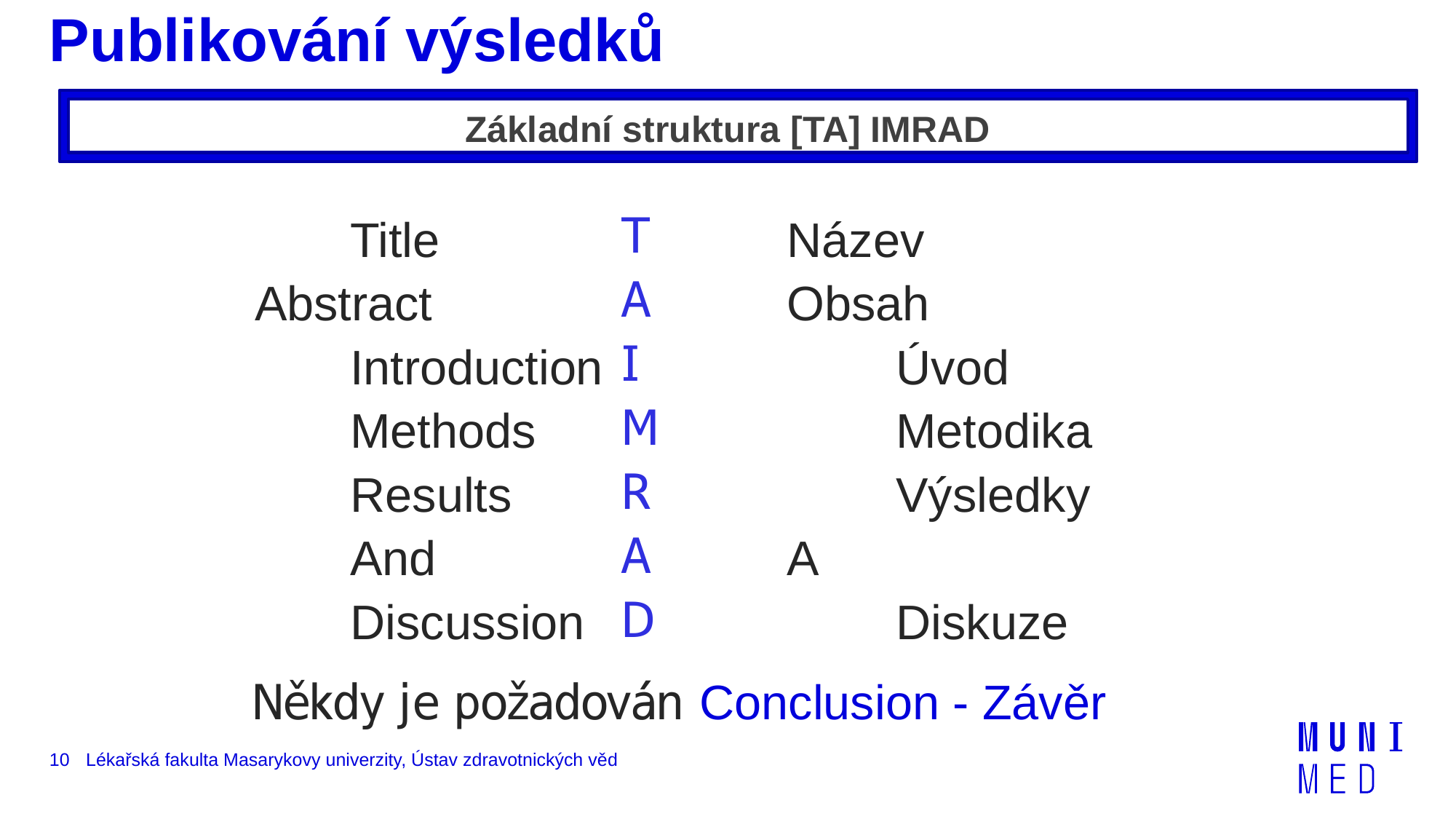

Publikování výsledků

Základní struktura [TA] IMRAD
T
A
I
M
R
A
D
	Title		 		Název
 Abstract	 			Obsah
	Introduction			Úvod
	Methods	 			Metodika
	Results				Výsledky
	And		 		A
	Discussion	 		Diskuze

Někdy je požadován Conclusion - Závěr
10
Lékařská fakulta Masarykovy univerzity, Ústav zdravotnických věd